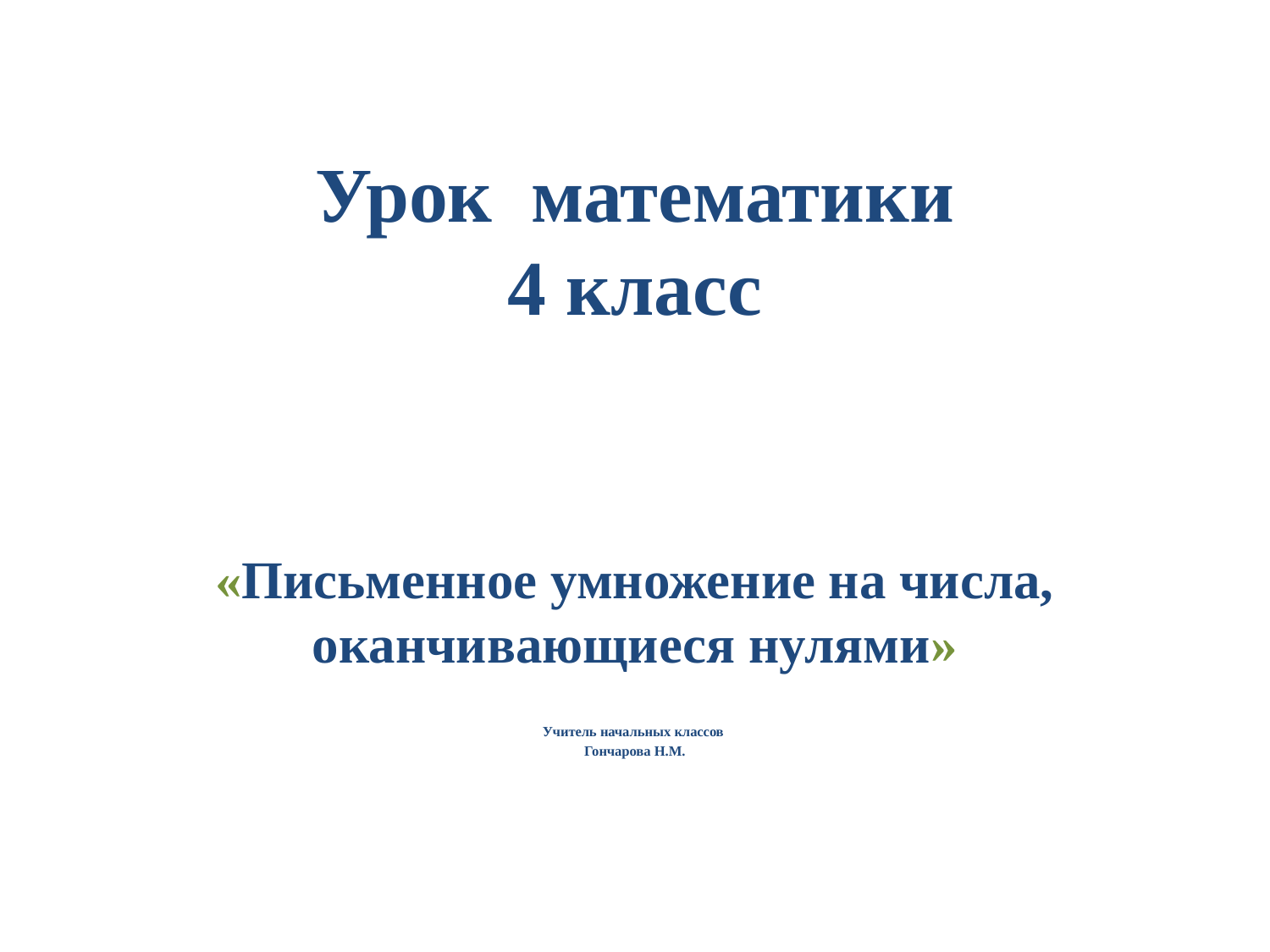

# Урок  математики 4 класс
«Письменное умножение на числа, оканчивающиеся нулями»

Учитель начальных классов
Гончарова Н.М.